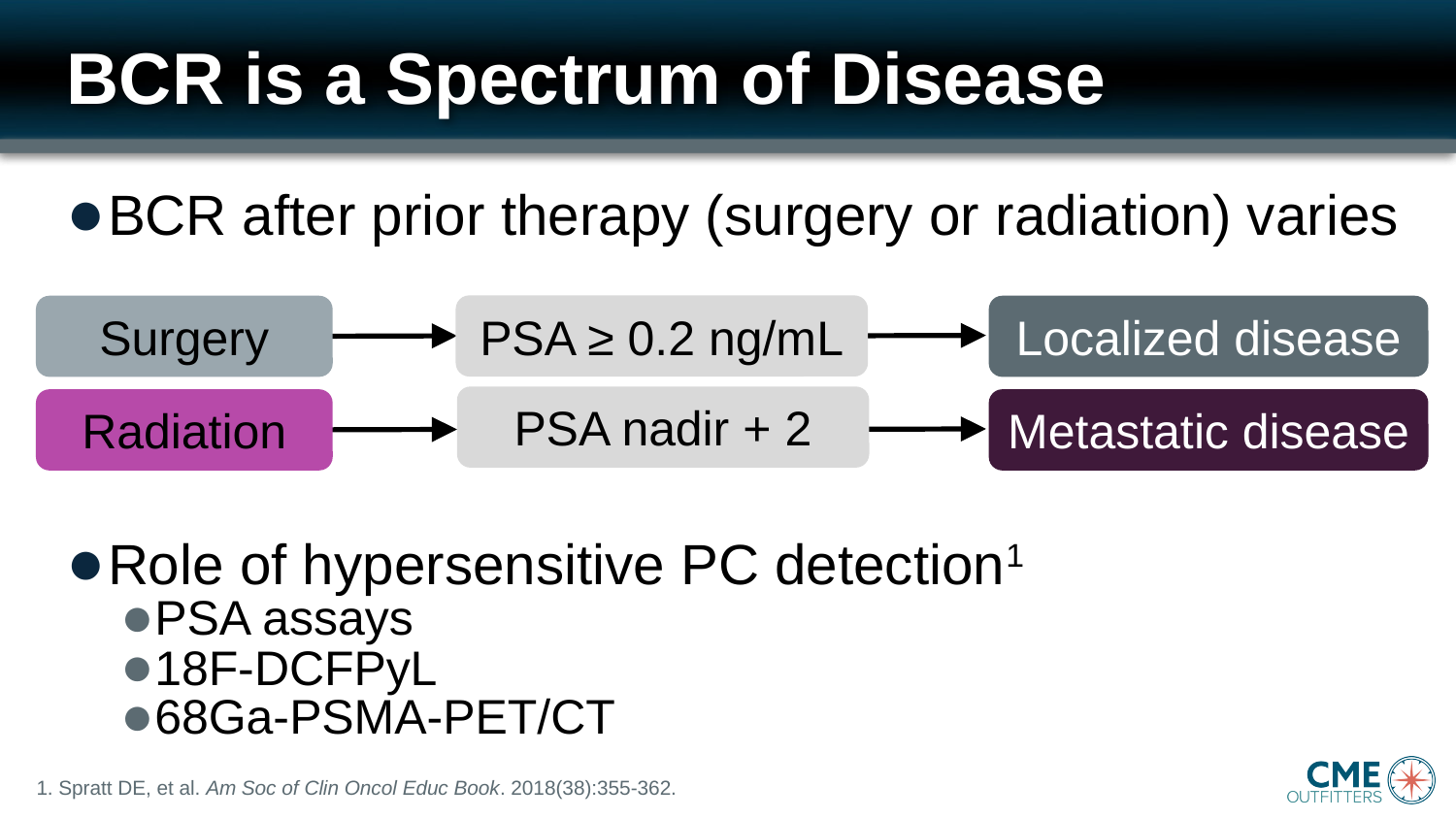

# BCR is a Spectrum of Disease
BCR after prior therapy (surgery or radiation) varies

Role of hypersensitive PC detection1
PSA assays
18F-DCFPyL
68Ga-PSMA-PET/CT
PSA ≥ 0.2 ng/mL
Surgery
Localized disease
PSA nadir + 2
Radiation
Metastatic disease
1. Spratt DE, et al. Am Soc of Clin Oncol Educ Book. 2018(38):355-362.